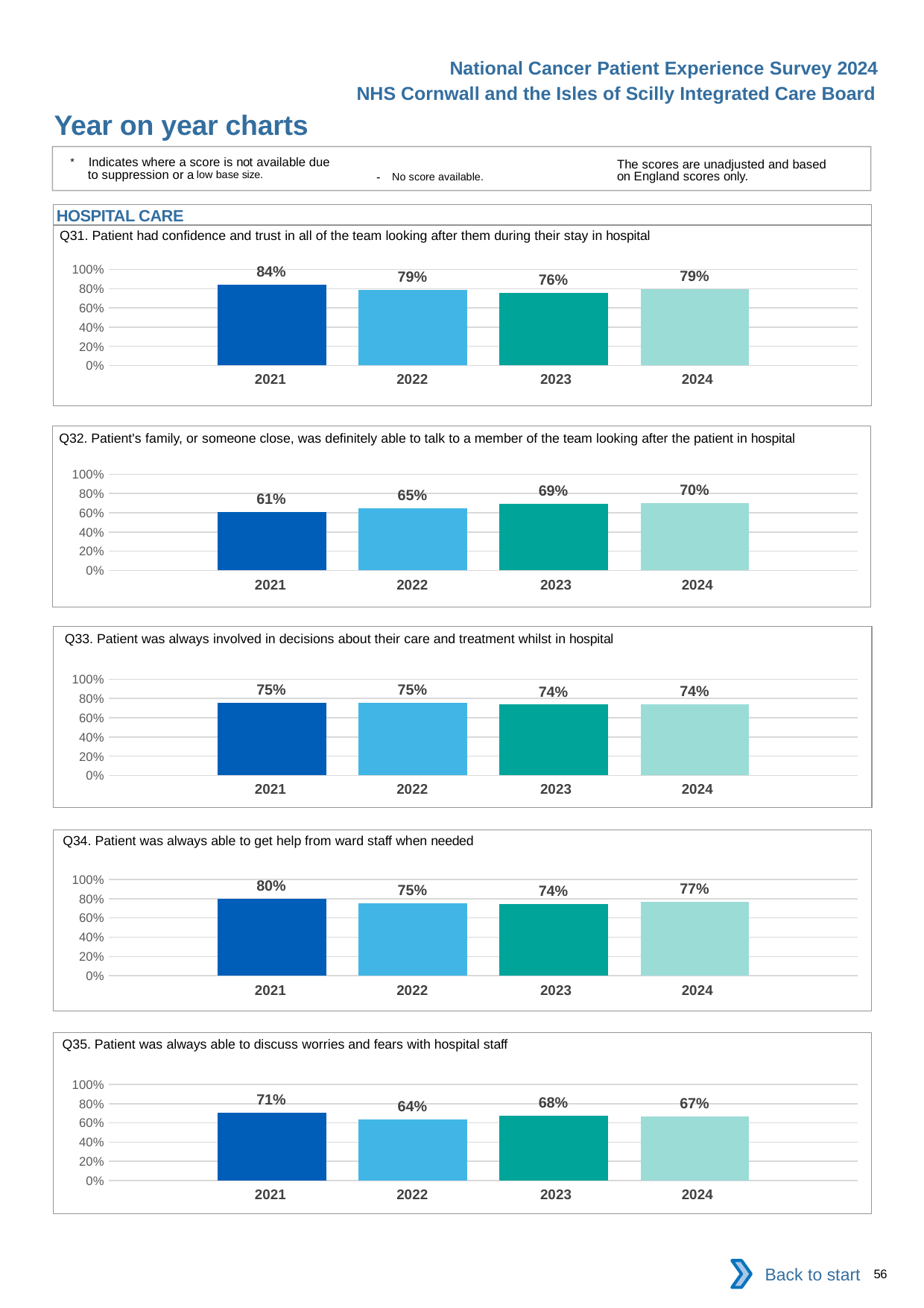

National Cancer Patient Experience Survey 2024
NHS Cornwall and the Isles of Scilly Integrated Care Board
Year on year charts

*  Indicates where a score is not available due to suppression or a low base size.
The scores are unadjusted and based on England scores only.
- No score available.
HOSPITAL CARE
Q31. Patient had confidence and trust in all of the team looking after them during their stay in hospital

### Chart

| Category | 2021 | 2022 | 2023 | 2024 |
|---|---|---|---|---|
| Category 1 | 0.8384458 | 0.7863636 | 0.7550562 | 0.7904762 |
| 2021 | 2022 | 2023 | 2024 |
| --- | --- | --- | --- |
Q32. Patient's family, or someone close, was definitely able to talk to a member of the team looking after the patient in hospital

### Chart

| Category | 2021 | 2022 | 2023 | 2024 |
|---|---|---|---|---|
| Category 1 | 0.6061381 | 0.6458333 | 0.6936416 | 0.7023121 |
| 2021 | 2022 | 2023 | 2024 |
| --- | --- | --- | --- |
Q33. Patient was always involved in decisions about their care and treatment whilst in hospital

### Chart

| Category | 2021 | 2022 | 2023 | 2024 |
|---|---|---|---|---|
| Category 1 | 0.7520661 | 0.7545872 | 0.7363636 | 0.7414634 |
| 2021 | 2022 | 2023 | 2024 |
| --- | --- | --- | --- |
Q34. Patient was always able to get help from ward staff when needed

### Chart

| Category | 2021 | 2022 | 2023 | 2024 |
|---|---|---|---|---|
| Category 1 | 0.7971014 | 0.7529138 | 0.7414966 | 0.7707317 |
| 2021 | 2022 | 2023 | 2024 |
| --- | --- | --- | --- |
Q35. Patient was always able to discuss worries and fears with hospital staff

### Chart

| Category | 2021 | 2022 | 2023 | 2024 |
|---|---|---|---|---|
| Category 1 | 0.7080745 | 0.6357143 | 0.6768868 | 0.6650246 |
| 2021 | 2022 | 2023 | 2024 |
| --- | --- | --- | --- |
Back to start

56